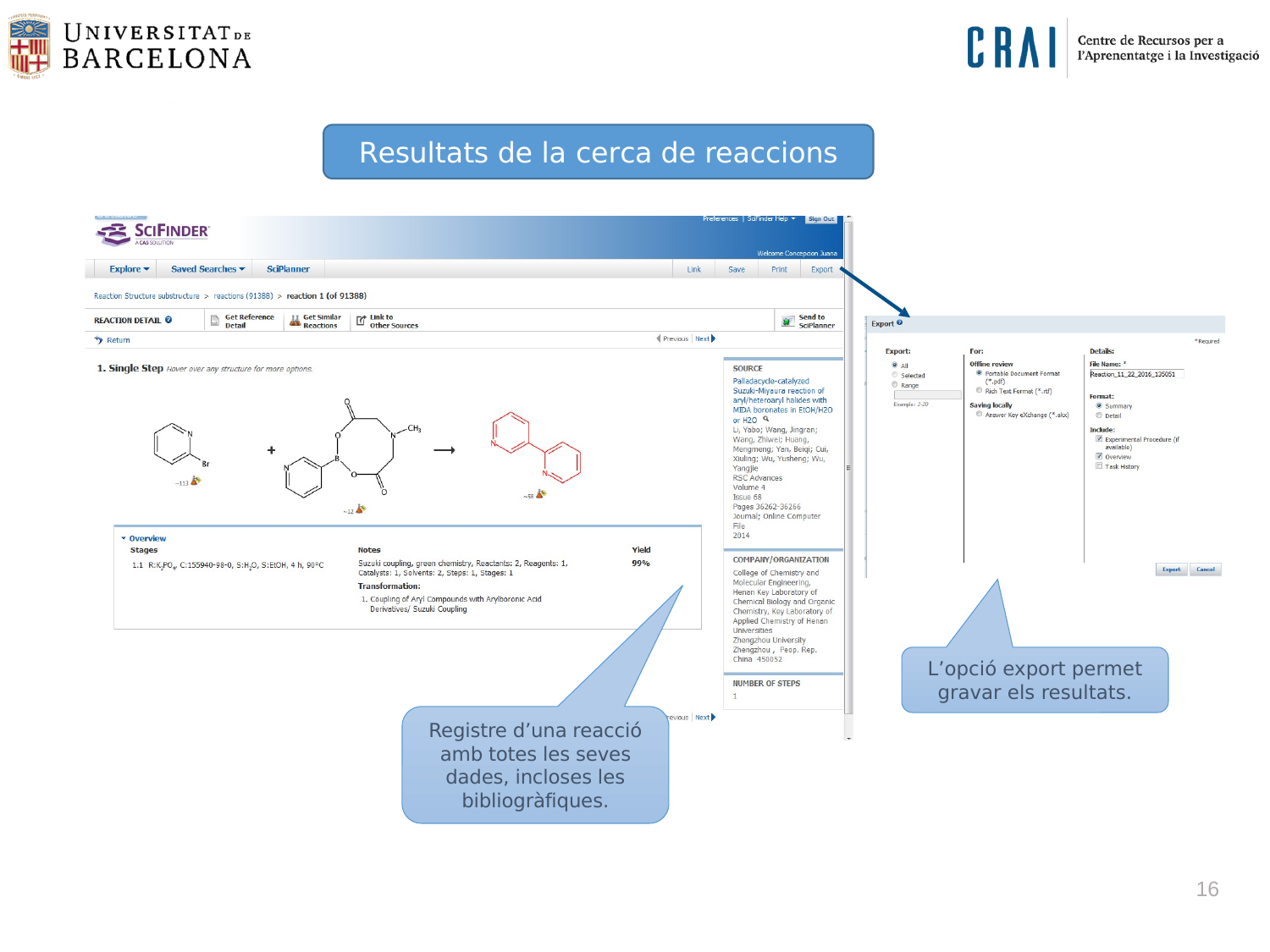

Resultats de la cerca de reaccions

L’opció export permet gravar els resultats.
Registre d’una reacció amb totes les seves dades, incloses les bibliogràfiques.
16